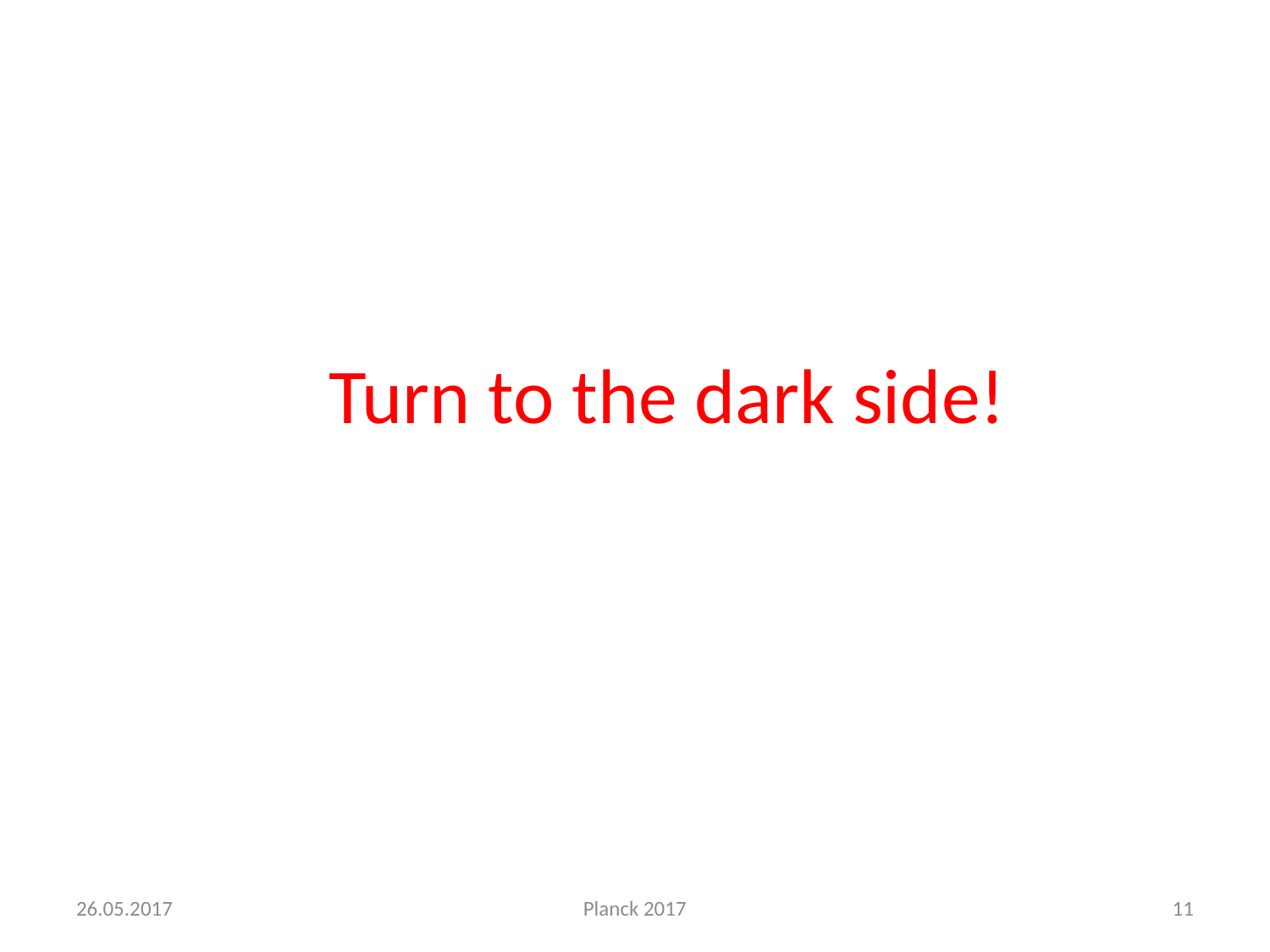

# Turn to the dark side!
26.05.2017
Planck 2017
11